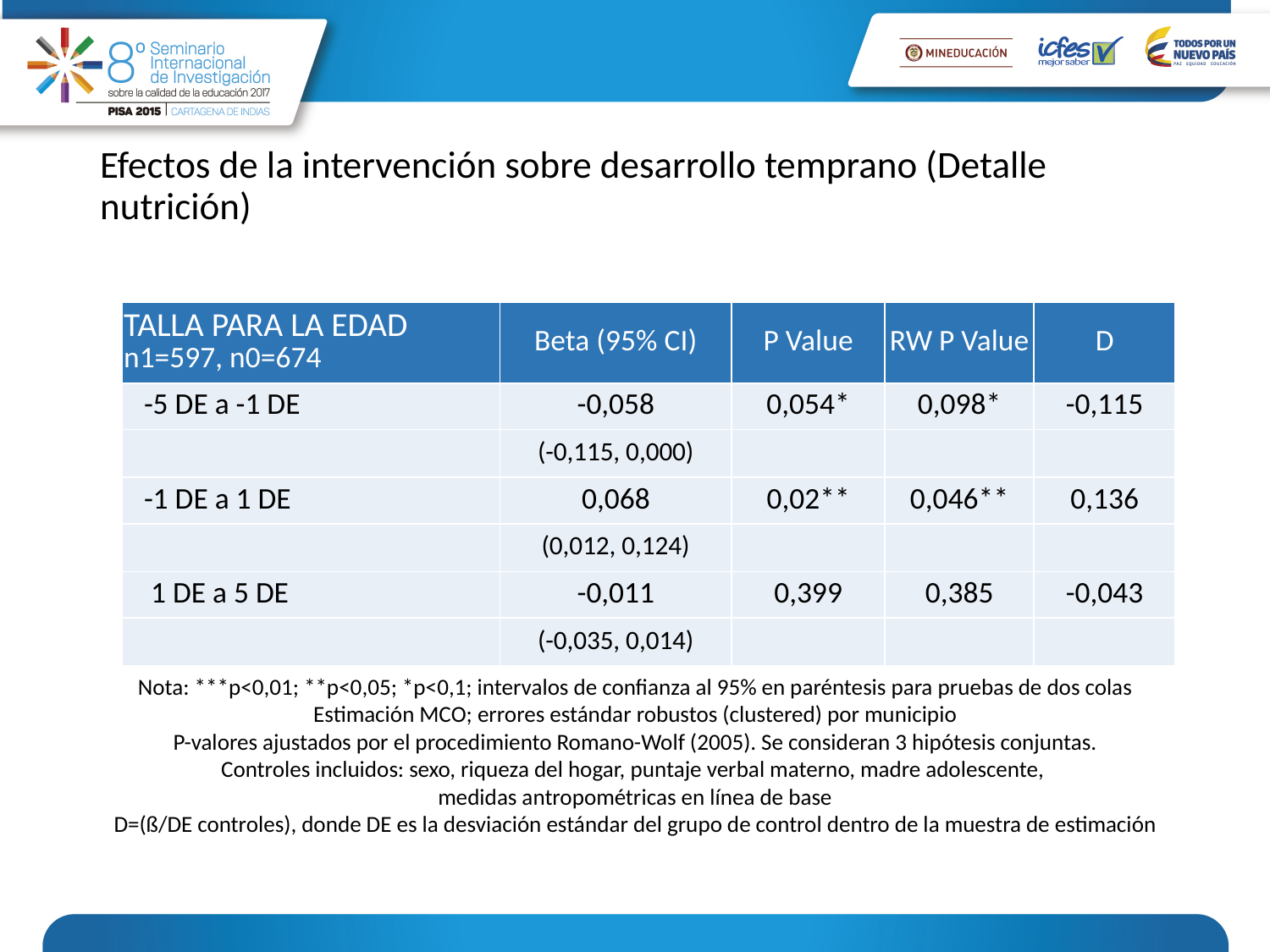

# Efectos de la intervención sobre desarrollo temprano (Detalle nutrición)
| TALLA PARA LA EDAD n1=597, n0=674 | Beta (95% CI) | P Value | RW P Value | D |
| --- | --- | --- | --- | --- |
| -5 DE a -1 DE | -0,058 | 0,054\* | 0,098\* | -0,115 |
|  | (-0,115, 0,000) |  |  |  |
| -1 DE a 1 DE | 0,068 | 0,02\*\* | 0,046\*\* | 0,136 |
|  | (0,012, 0,124) |  |  |  |
| 1 DE a 5 DE | -0,011 | 0,399 | 0,385 | -0,043 |
|  | (-0,035, 0,014) |  |  |  |
Nota: ***p<0,01; **p<0,05; *p<0,1; intervalos de confianza al 95% en paréntesis para pruebas de dos colas
Estimación MCO; errores estándar robustos (clustered) por municipio
P-valores ajustados por el procedimiento Romano-Wolf (2005). Se consideran 3 hipótesis conjuntas.
Controles incluidos: sexo, riqueza del hogar, puntaje verbal materno, madre adolescente,
medidas antropométricas en línea de base
D=(ß/DE controles), donde DE es la desviación estándar del grupo de control dentro de la muestra de estimación